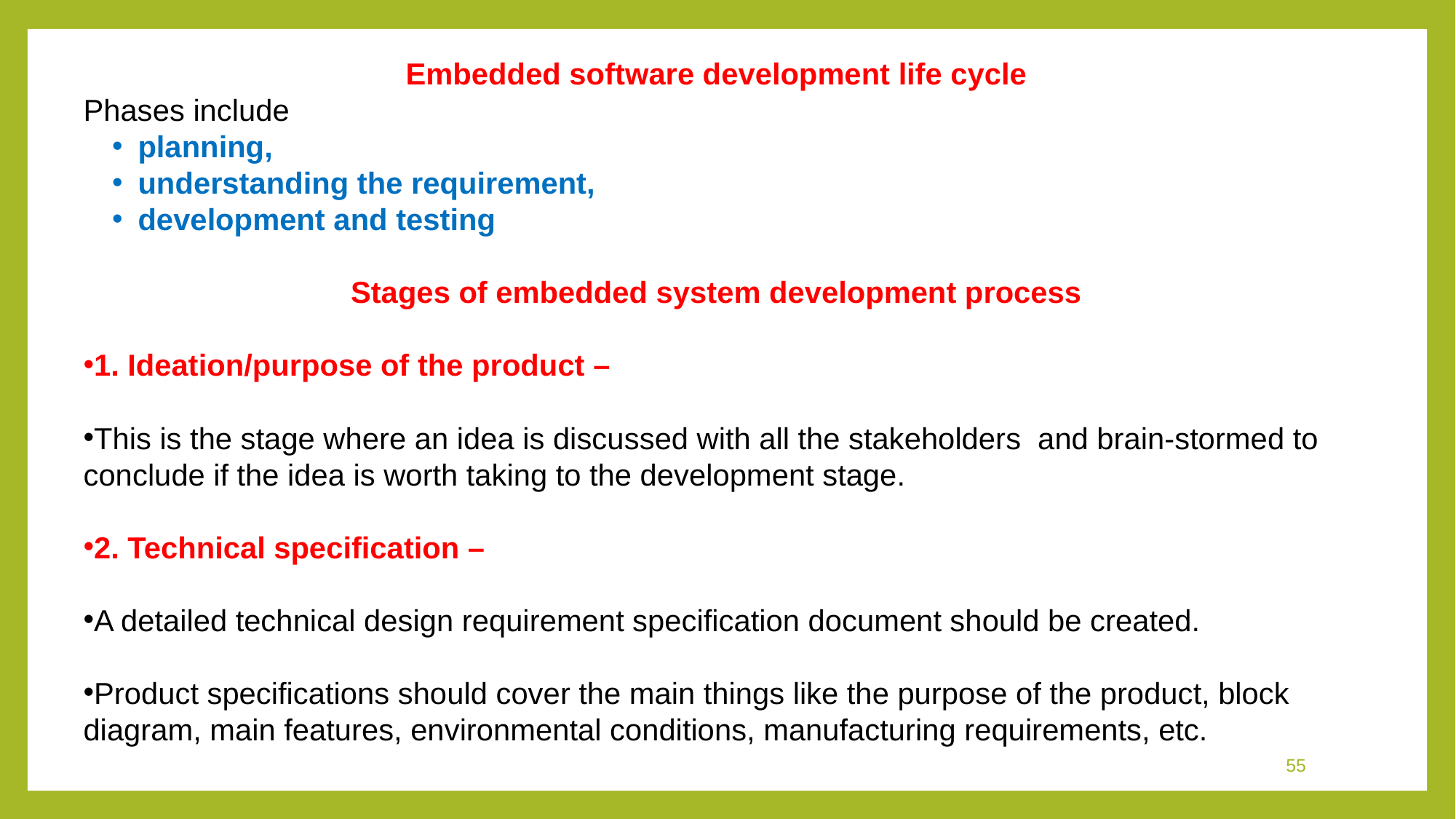

Embedded software development life cycle
Phases include
planning,
understanding the requirement,
development and testing

Stages of embedded system development process

1. Ideation/purpose of the product –

This is the stage where an idea is discussed with all the stakeholders  and brain-stormed to conclude if the idea is worth taking to the development stage.

2. Technical specification –

A detailed technical design requirement specification document should be created.

Product specifications should cover the main things like the purpose of the product, block diagram, main features, environmental conditions, manufacturing requirements, etc.
55